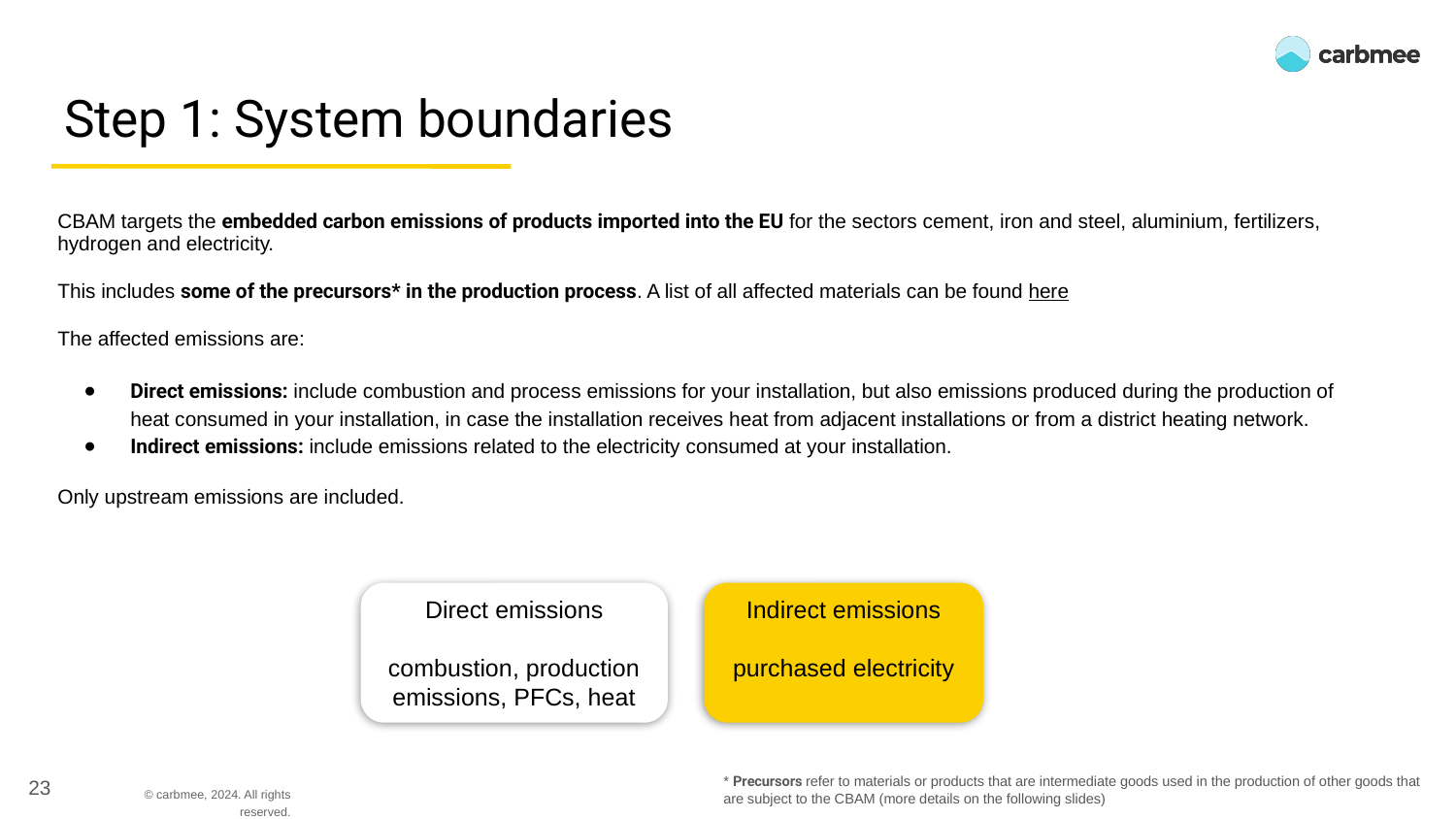

# Step 1: System boundaries
CBAM targets the embedded carbon emissions of products imported into the EU for the sectors cement, iron and steel, aluminium, fertilizers, hydrogen and electricity.
This includes some of the precursors* in the production process. A list of all affected materials can be found here
The affected emissions are:
Direct emissions: include combustion and process emissions for your installation, but also emissions produced during the production of heat consumed in your installation, in case the installation receives heat from adjacent installations or from a district heating network.
Indirect emissions: include emissions related to the electricity consumed at your installation.

Only upstream emissions are included.
Direct emissions

combustion, production emissions, PFCs, heat
Indirect emissions

purchased electricity

23
* Precursors refer to materials or products that are intermediate goods used in the production of other goods that are subject to the CBAM (more details on the following slides)